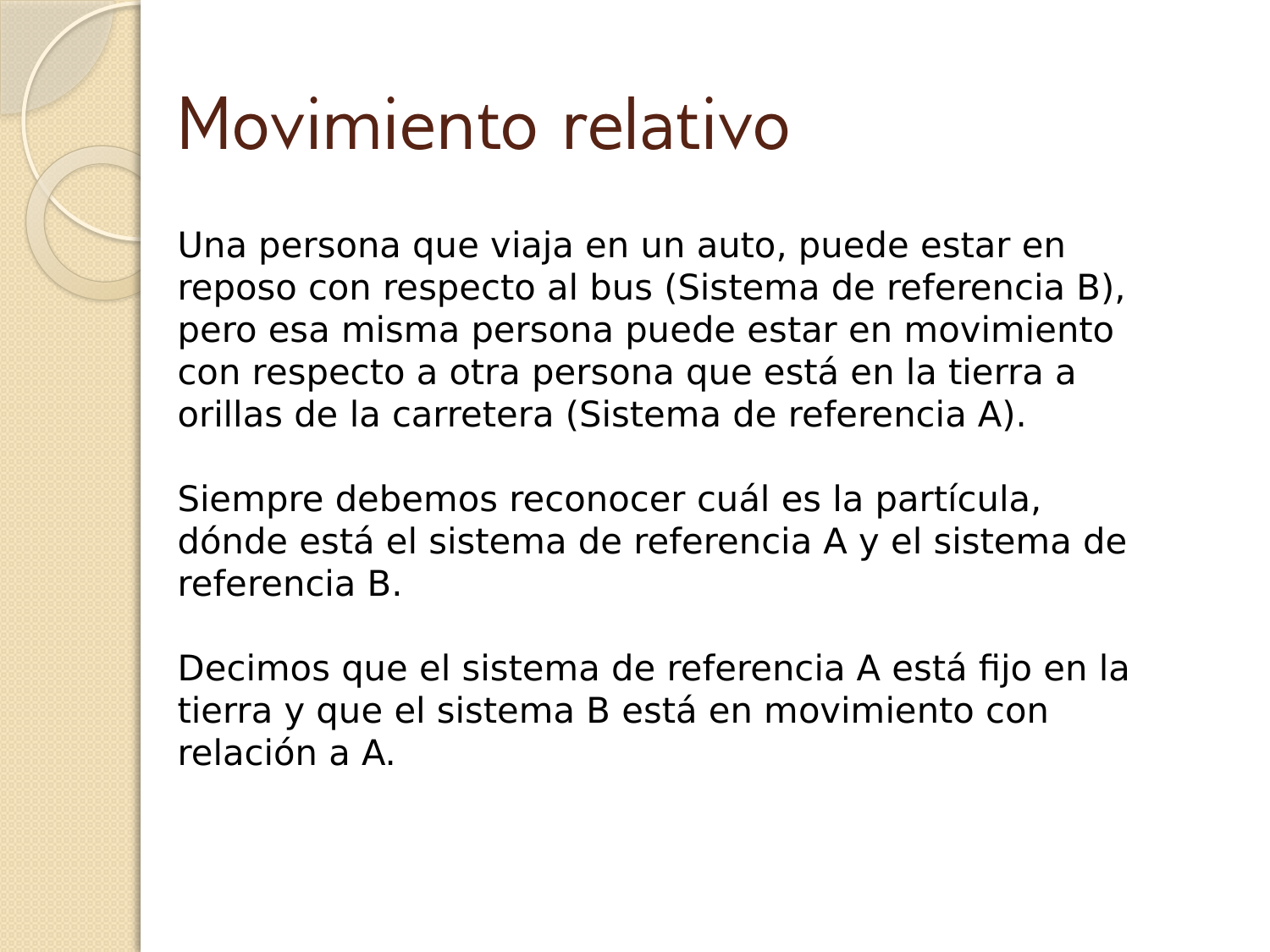

# Movimiento relativo
Una persona que viaja en un auto, puede estar en reposo con respecto al bus (Sistema de referencia B), pero esa misma persona puede estar en movimiento con respecto a otra persona que está en la tierra a orillas de la carretera (Sistema de referencia A).

Siempre debemos reconocer cuál es la partícula, dónde está el sistema de referencia A y el sistema de referencia B.

Decimos que el sistema de referencia A está fijo en la tierra y que el sistema B está en movimiento con relación a A.